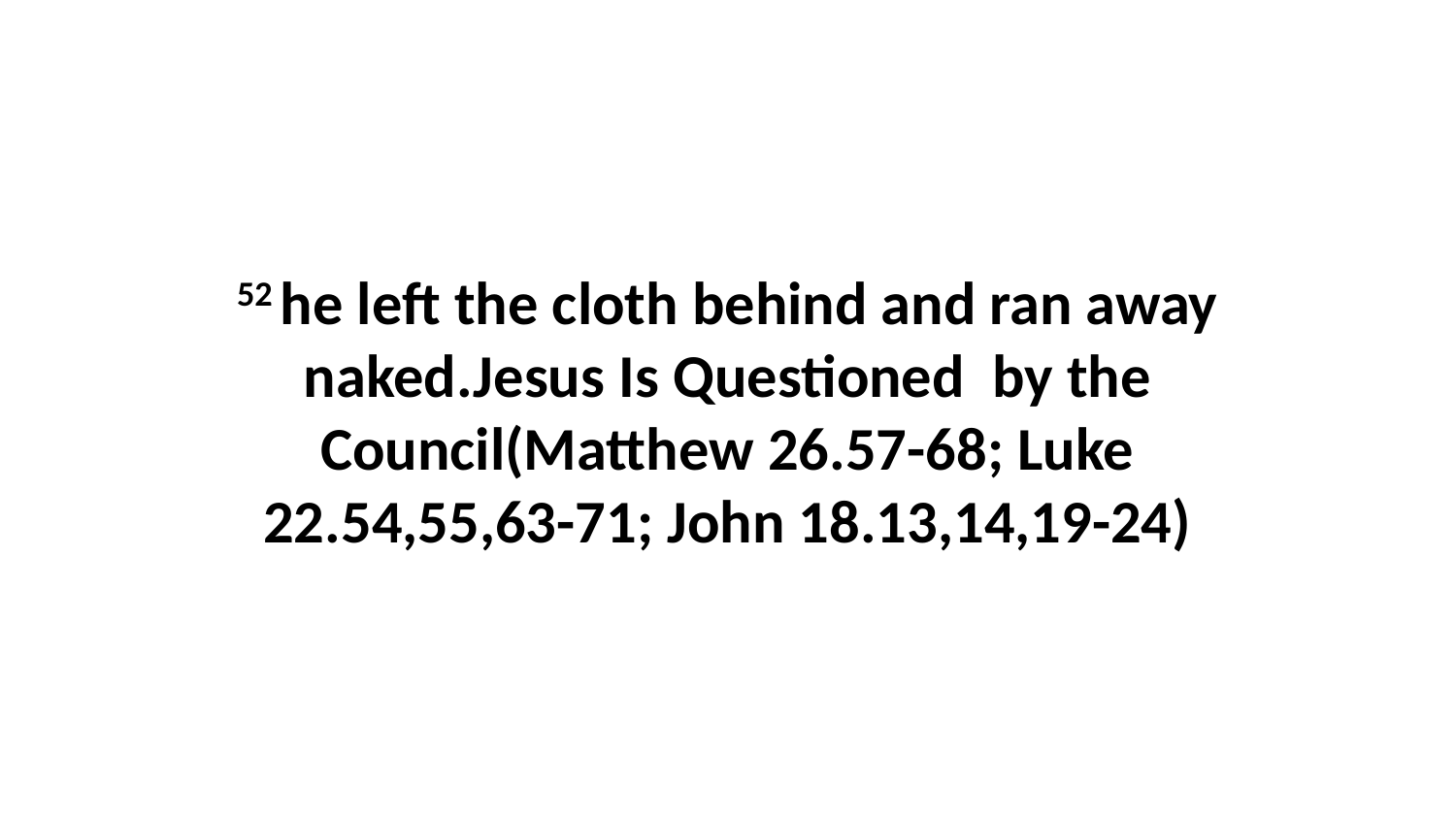

52 he left the cloth behind and ran away naked.Jesus Is Questioned  by the Council(Matthew 26.57-68; Luke 22.54,55,63-71; John 18.13,14,19-24)